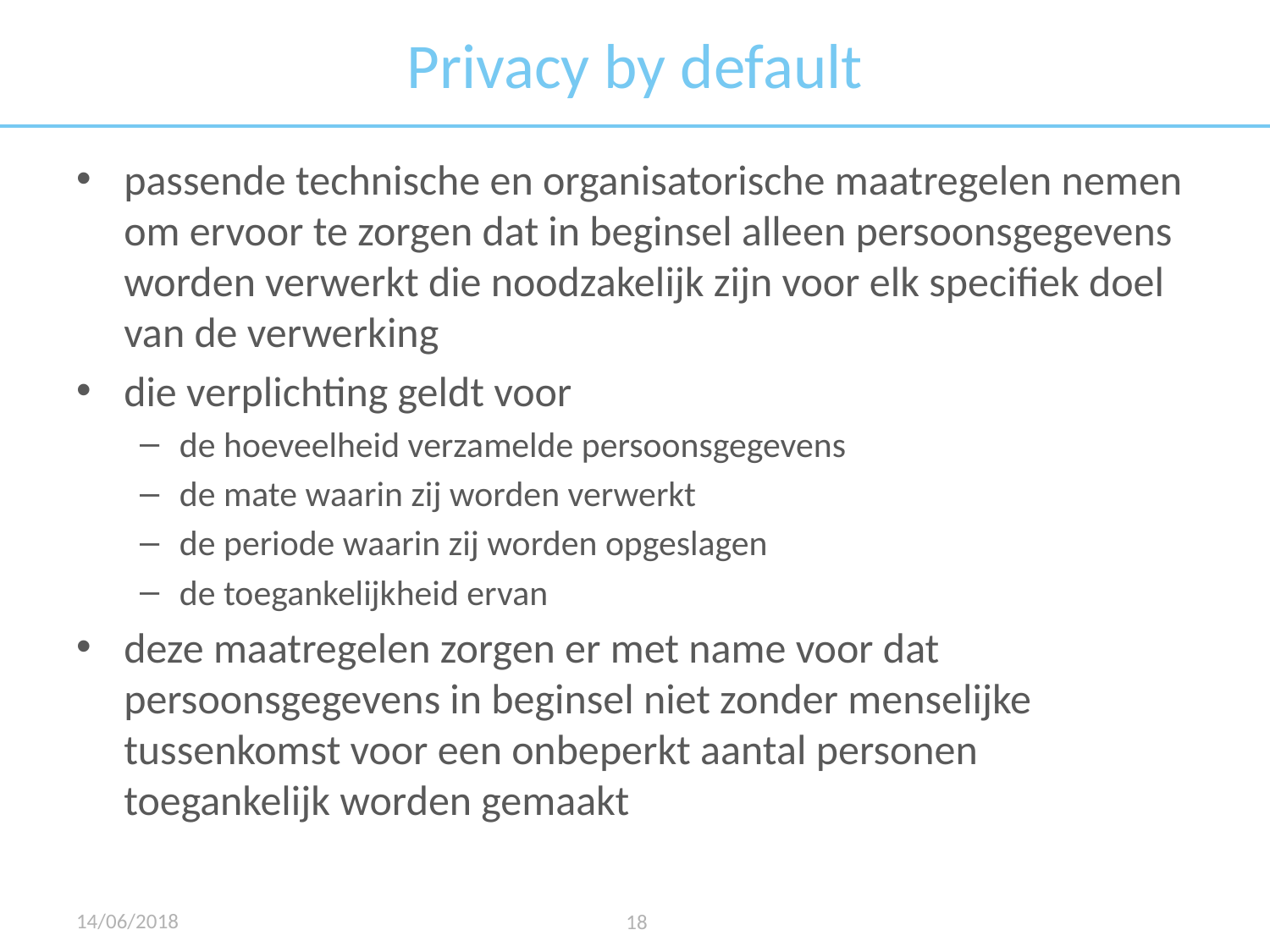

# Privacy by default
passende technische en organisatorische maatregelen nemen om ervoor te zorgen dat in beginsel alleen persoonsgegevens worden verwerkt die noodzakelijk zijn voor elk specifiek doel van de verwerking
die verplichting geldt voor
de hoeveelheid verzamelde persoonsgegevens
de mate waarin zij worden verwerkt
de periode waarin zij worden opgeslagen
de toegankelijkheid ervan
deze maatregelen zorgen er met name voor dat persoonsgegevens in beginsel niet zonder menselijke tussenkomst voor een onbeperkt aantal personen toegankelijk worden gemaakt

14/06/2018
18